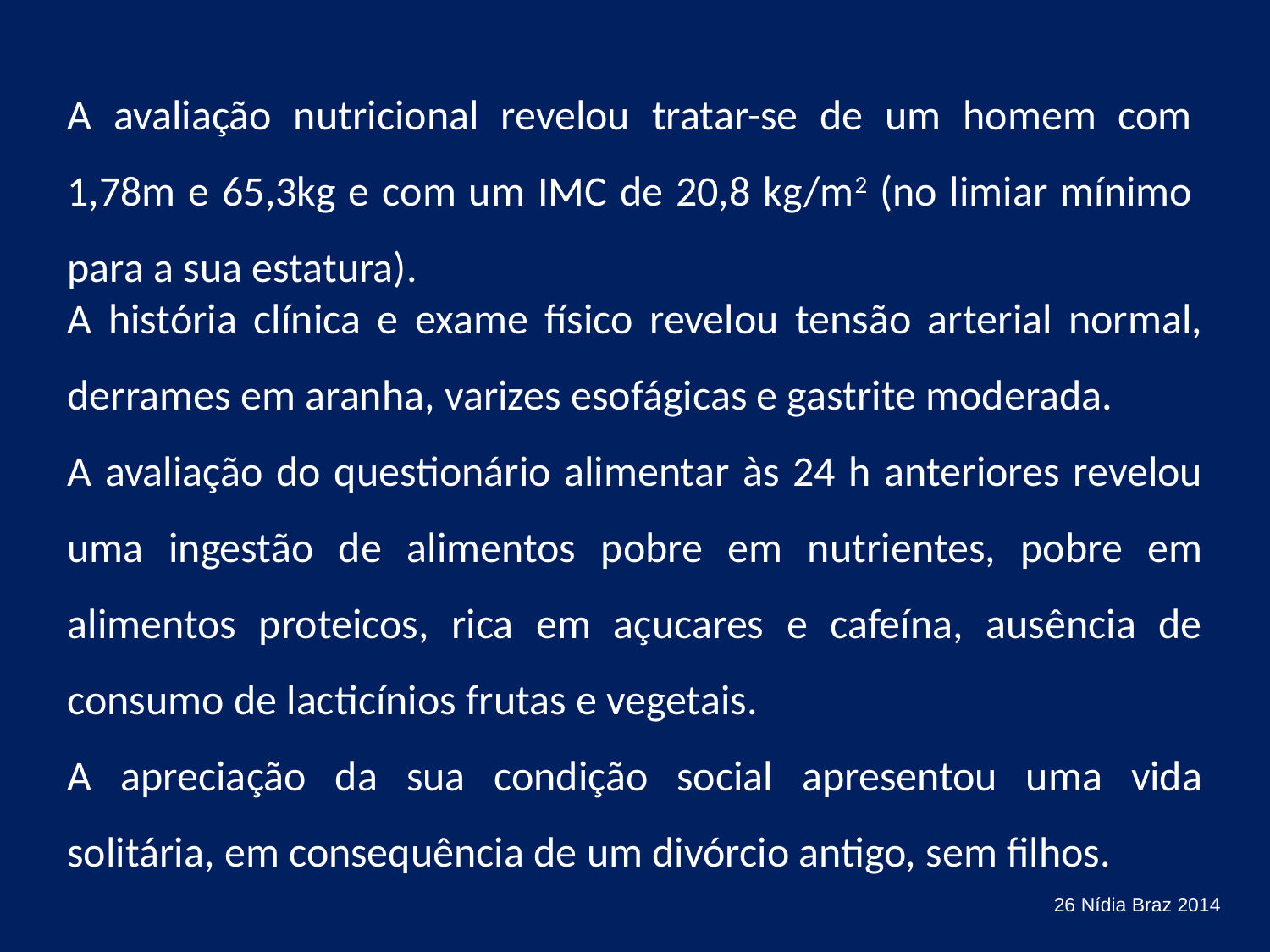

A avaliação nutricional revelou tratar-se de um homem com 1,78m e 65,3kg e com um IMC de 20,8 kg/m2 (no limiar mínimo para a sua estatura).

A história clínica e exame físico revelou tensão arterial normal, derrames em aranha, varizes esofágicas e gastrite moderada.
A avaliação do questionário alimentar às 24 h anteriores revelou uma ingestão de alimentos pobre em nutrientes, pobre em alimentos proteicos, rica em açucares e cafeína, ausência de consumo de lacticínios frutas e vegetais.
A apreciação da sua condição social apresentou uma vida solitária, em consequência de um divórcio antigo, sem filhos.
26 Nídia Braz 2014